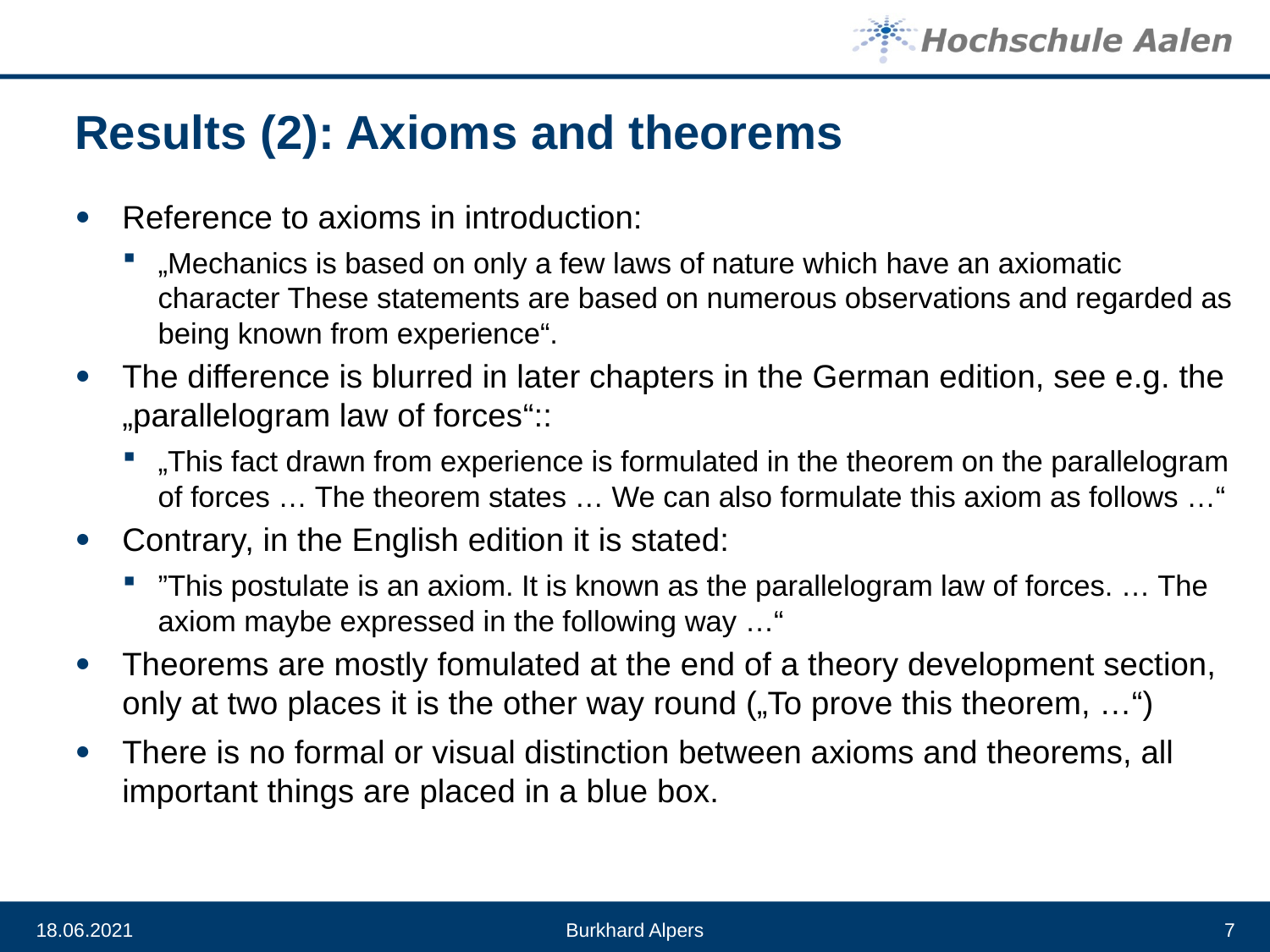

# Results (2): Axioms and theorems
Reference to axioms in introduction:
„Mechanics is based on only a few laws of nature which have an axiomatic character These statements are based on numerous observations and regarded as being known from experience“.
The difference is blurred in later chapters in the German edition, see e.g. the „parallelogram law of forces“::
„This fact drawn from experience is formulated in the theorem on the parallelogram of forces … The theorem states … We can also formulate this axiom as follows …“
Contrary, in the English edition it is stated:
”This postulate is an axiom. It is known as the parallelogram law of forces. … The axiom maybe expressed in the following way …“
Theorems are mostly fomulated at the end of a theory development section, only at two places it is the other way round („To prove this theorem, …“)
There is no formal or visual distinction between axioms and theorems, all important things are placed in a blue box.

18.06.2021
Burkhard Alpers
7